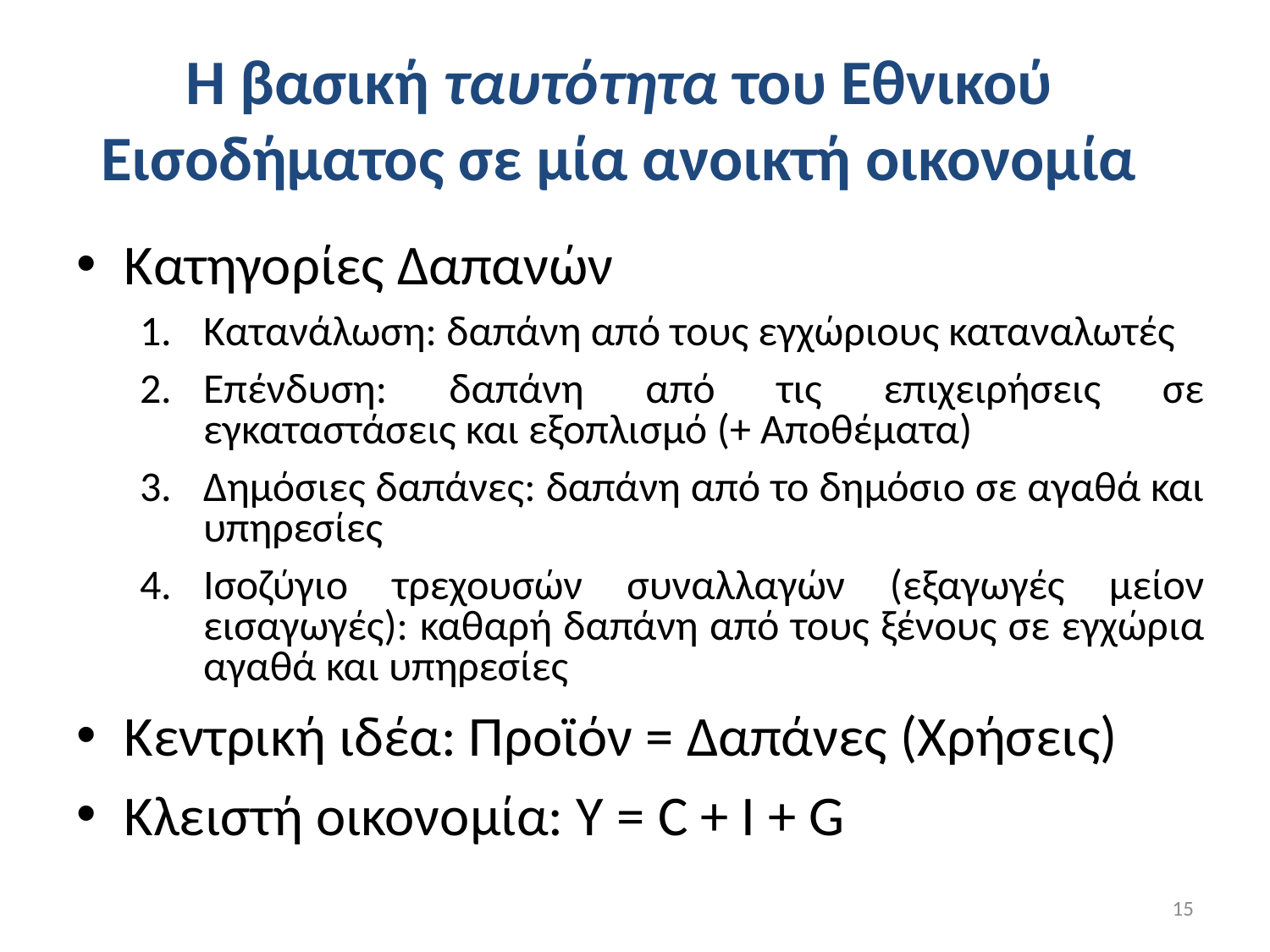

# Η βασική ταυτότητα του Εθνικού Εισοδήματος σε μία ανοικτή οικονομία
Κατηγορίες Δαπανών
Κατανάλωση: δαπάνη από τους εγχώριους καταναλωτές
Επένδυση: δαπάνη από τις επιχειρήσεις σε εγκαταστάσεις και εξοπλισμό (+ Αποθέματα)
Δημόσιες δαπάνες: δαπάνη από το δημόσιο σε αγαθά και υπηρεσίες
Ισοζύγιο τρεχουσών συναλλαγών (εξαγωγές μείον εισαγωγές): καθαρή δαπάνη από τους ξένους σε εγχώρια αγαθά και υπηρεσίες
Κεντρική ιδέα: Προϊόν = Δαπάνες (Χρήσεις)
Κλειστή οικονομία: Υ = C + I + G

15